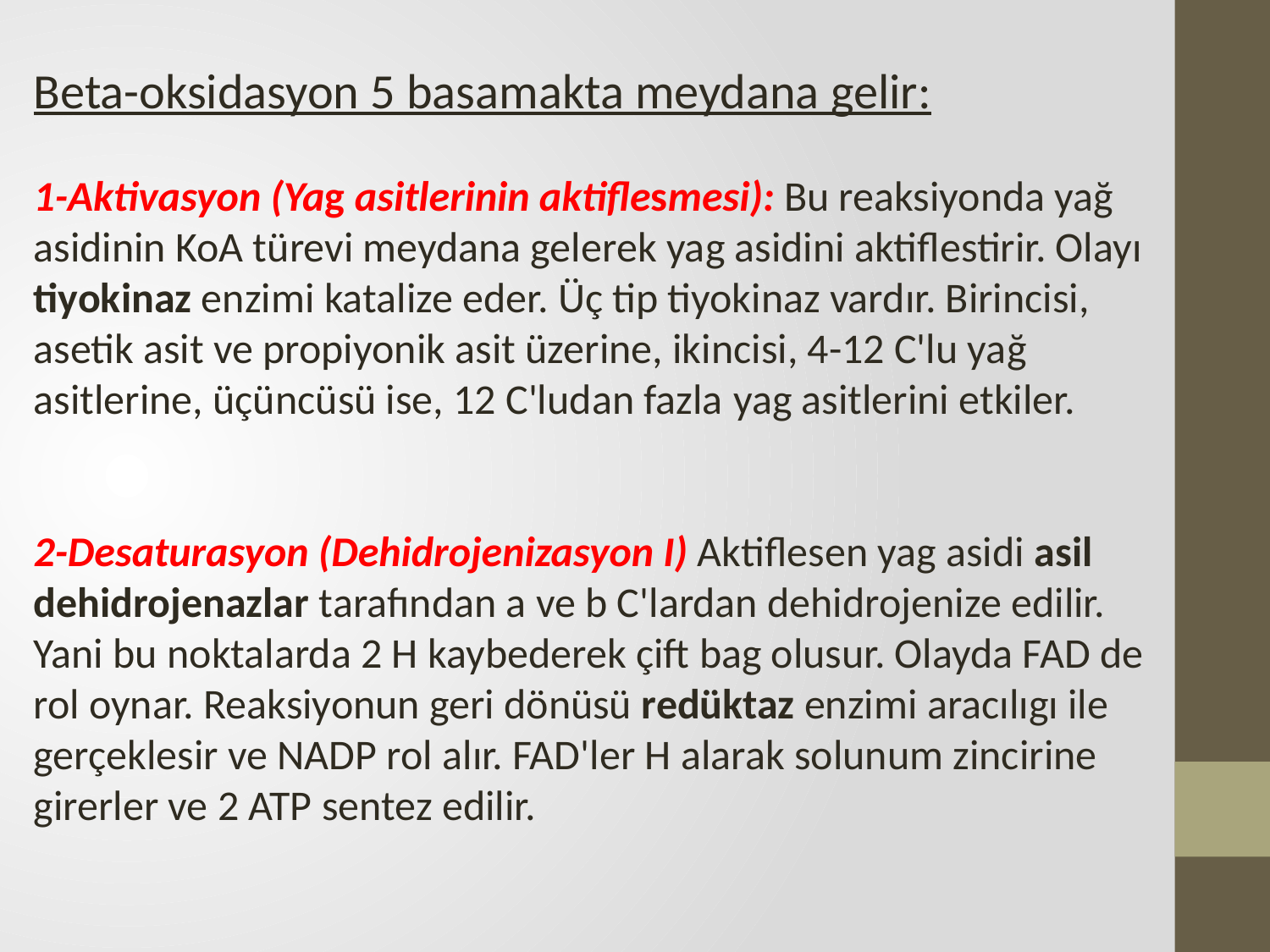

Beta-oksidasyon 5 basamakta meydana gelir:

1-Aktivasyon (Yag asitlerinin aktiflesmesi): Bu reaksiyonda yağ asidinin KoA türevi meydana gelerek yag asidini aktiflestirir. Olayı tiyokinaz enzimi katalize eder. Üç tip tiyokinaz vardır. Birincisi, asetik asit ve propiyonik asit üzerine, ikincisi, 4-12 C'lu yağ asitlerine, üçüncüsü ise, 12 C'ludan fazla yag asitlerini etkiler.

2-Desaturasyon (Dehidrojenizasyon I) Aktiflesen yag asidi asil dehidrojenazlar tarafından a ve b C'lardan dehidrojenize edilir. Yani bu noktalarda 2 H kaybederek çift bag olusur. Olayda FAD de rol oynar. Reaksiyonun geri dönüsü redüktaz enzimi aracılıgı ile gerçeklesir ve NADP rol alır. FAD'ler H alarak solunum zincirine girerler ve 2 ATP sentez edilir.